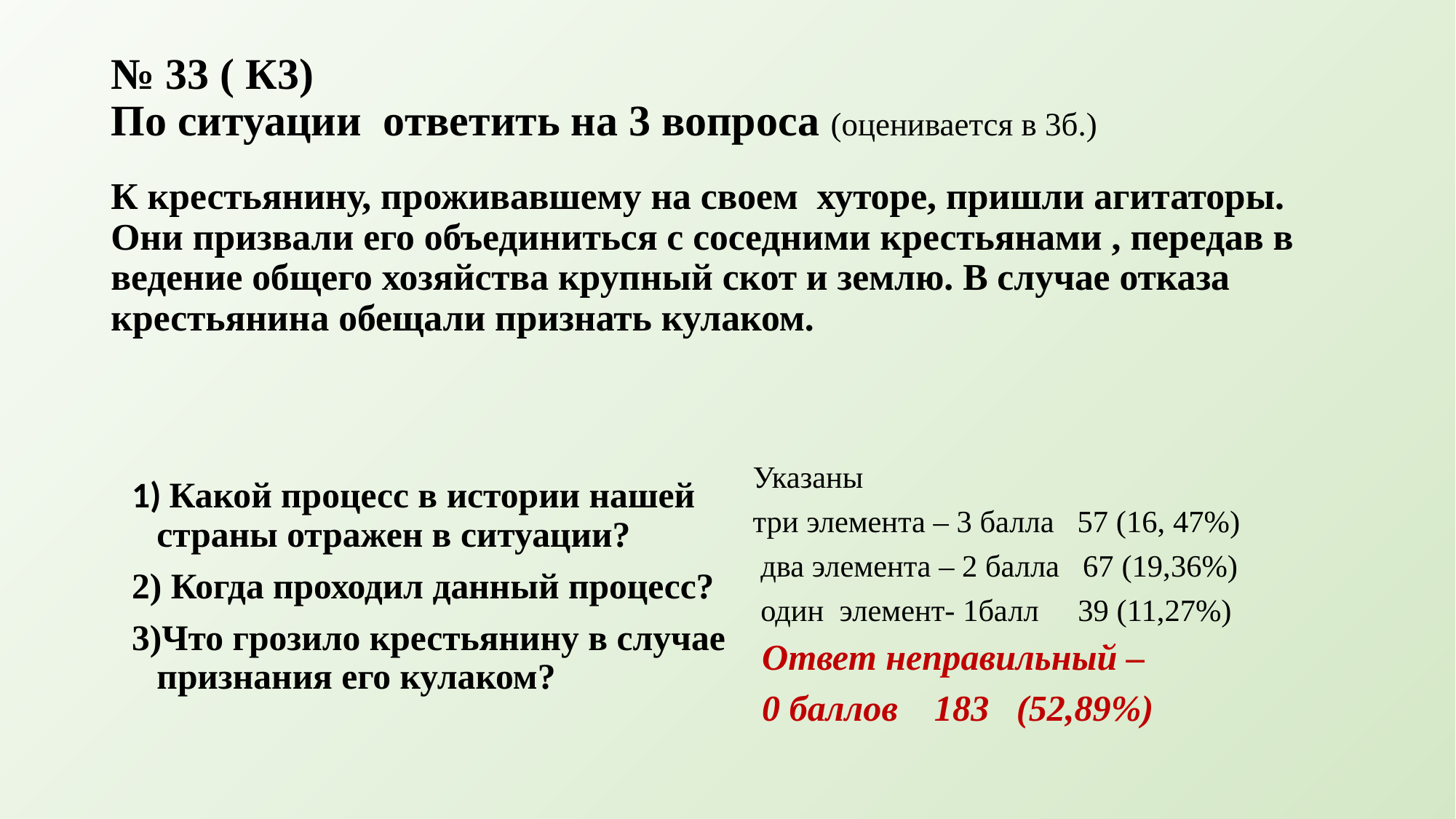

# № 33 ( К3) По ситуации  ответить на 3 вопроса (оценивается в 3б.) К крестьянину, проживавшему на своем  хуторе, пришли агитаторы. Они призвали его объединиться с соседними крестьянами , передав в ведение общего хозяйства крупный скот и землю. В случае отказа крестьянина обещали признать кулаком.
Указаны
три элемента – 3 балла   57 (16, 47%)
 два элемента – 2 балла   67 (19,36%)
 один  элемент- 1балл     39 (11,27%)
 Ответ неправильный –
 0 баллов    183   (52,89%)

1) Какой процесс в истории нашей страны отражен в ситуации?
2) Когда проходил данный процесс?
3)Что грозило крестьянину в случае признания его кулаком?